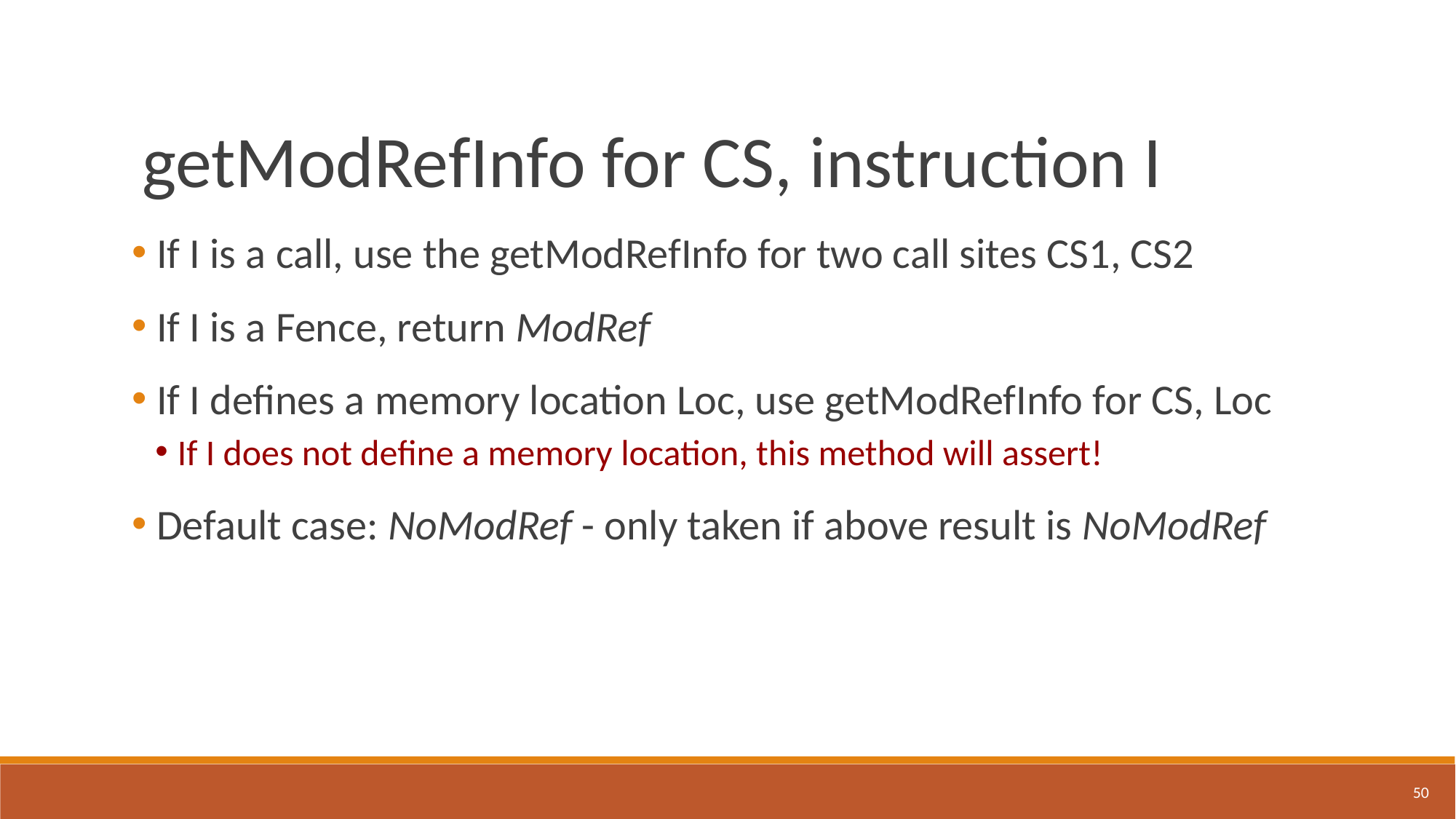

getModRefInfo for CS, instruction I
 If I is a call, use the getModRefInfo for two call sites CS1, CS2
 If I is a Fence, return ModRef
 If I defines a memory location Loc, use getModRefInfo for CS, Loc
If I does not define a memory location, this method will assert!
 Default case: NoModRef - only taken if above result is NoModRef

50